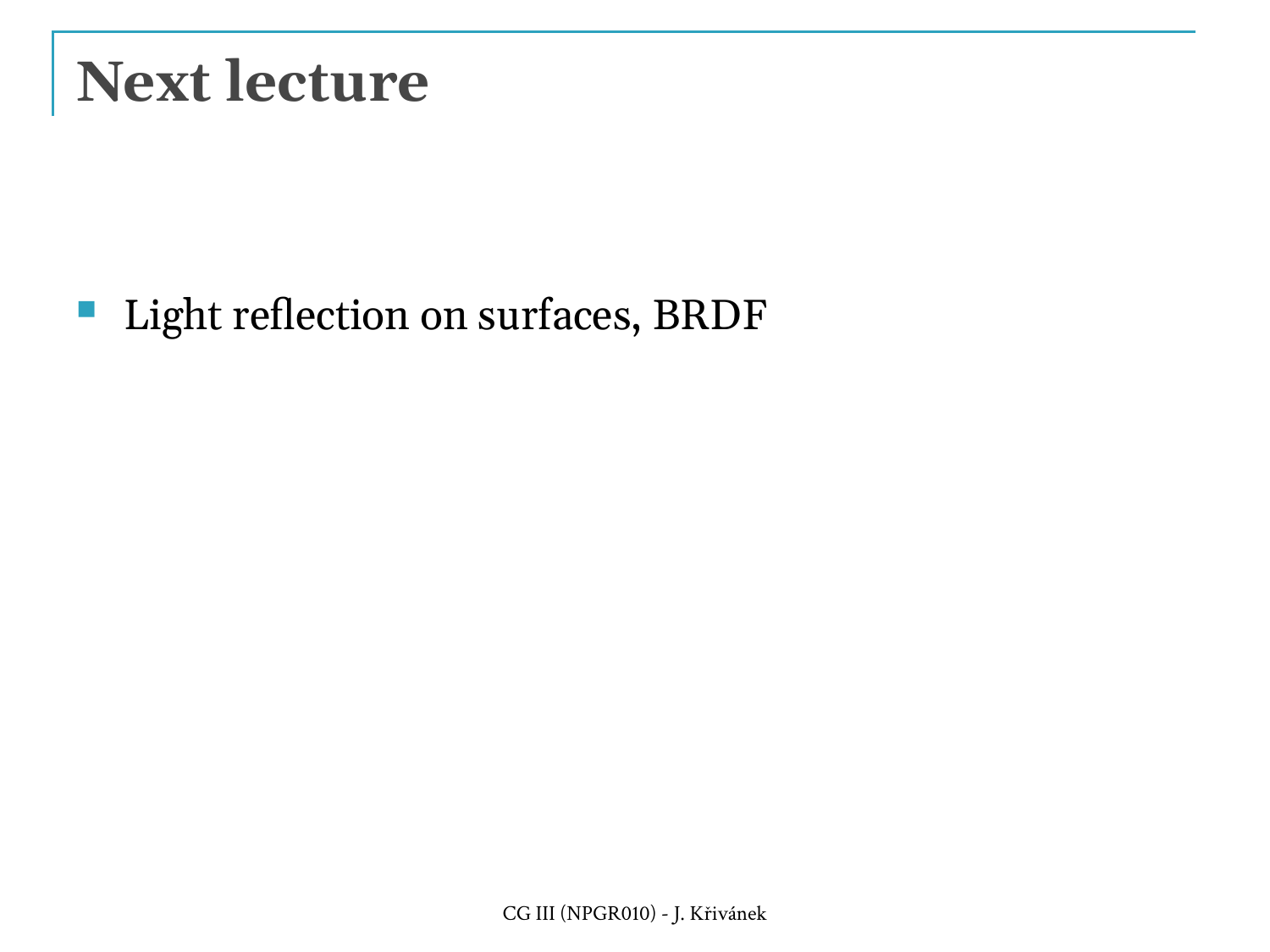

# Next lecture

Light reflection on surfaces, BRDF

CG III (NPGR010) - J. Křivánek